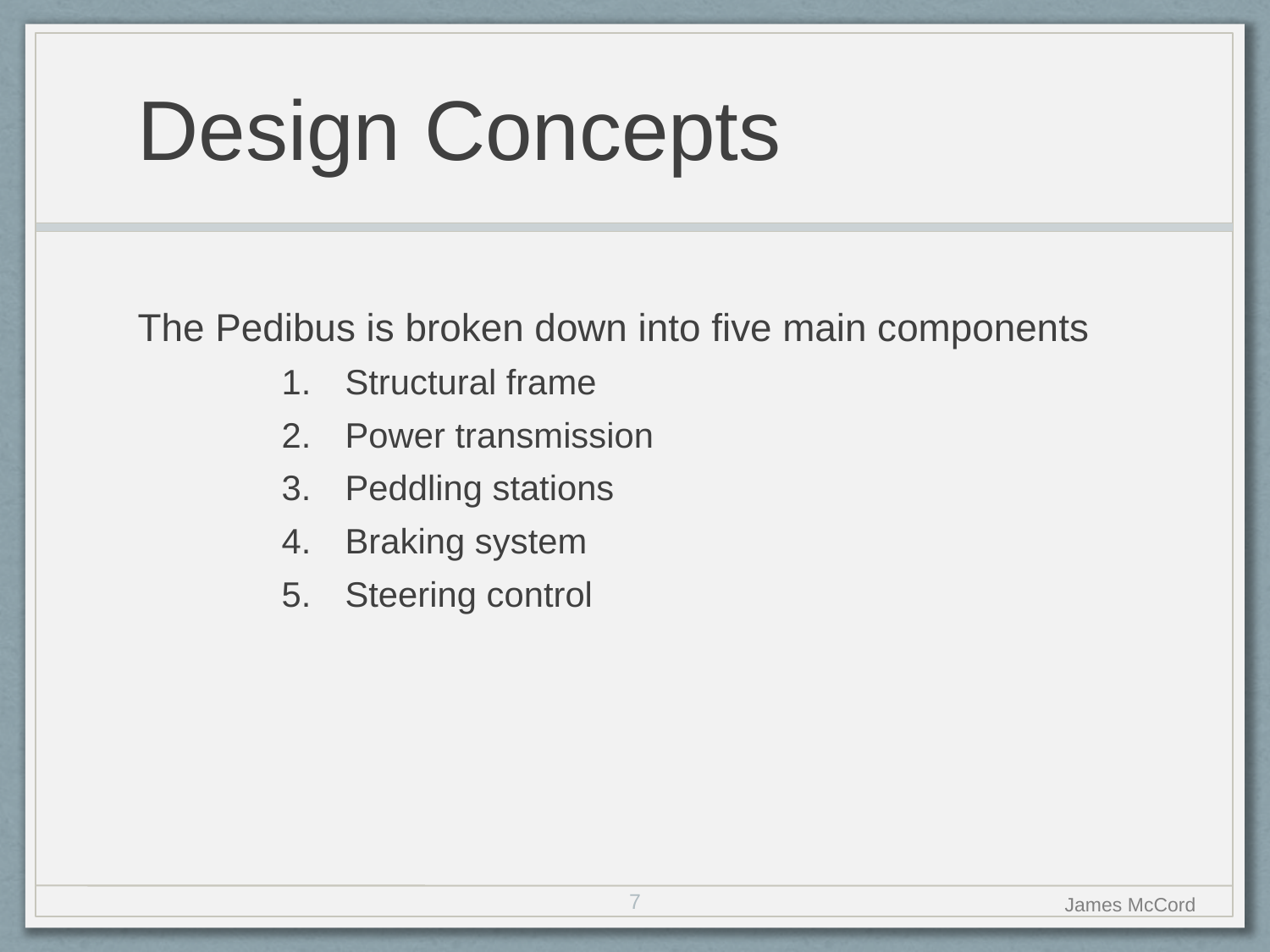

# Design Concepts
The Pedibus is broken down into five main components
Structural frame
Power transmission
Peddling stations
Braking system
Steering control

7
James McCord